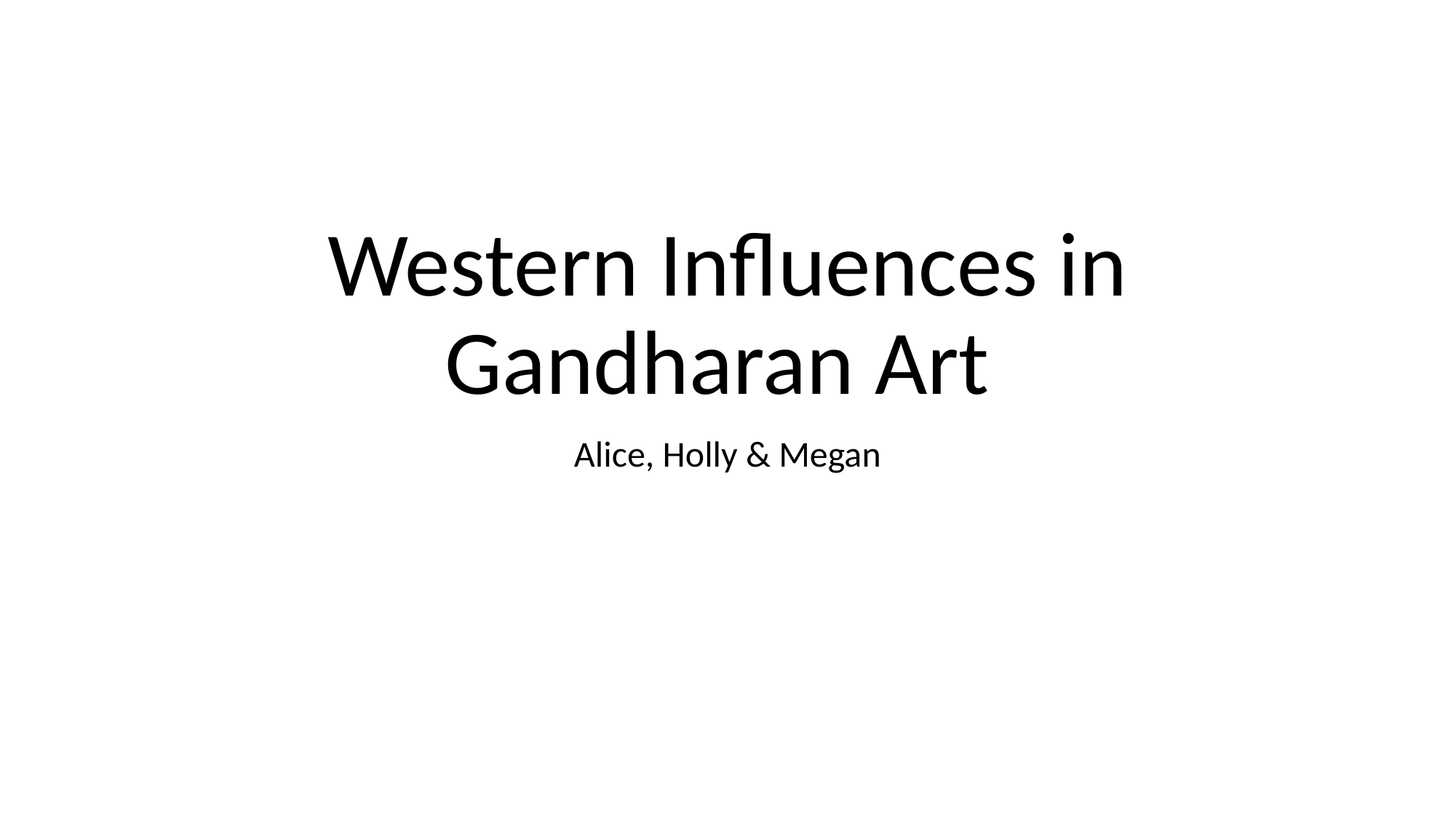

# Western Influences in Gandharan Art
Alice, Holly & Megan